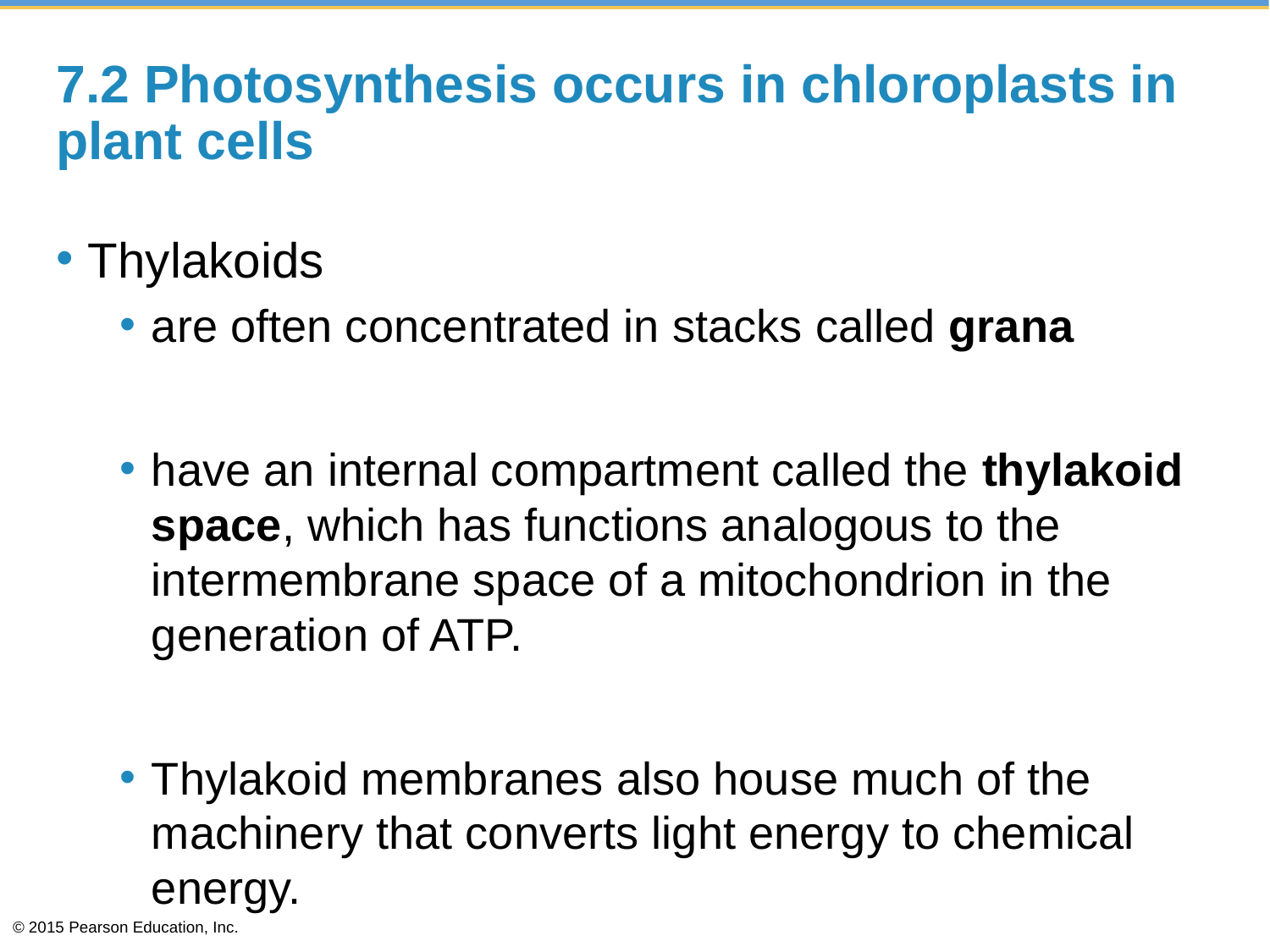

# 7.2 Photosynthesis occurs in chloroplasts in plant cells
Thylakoids
are often concentrated in stacks called grana

have an internal compartment called the thylakoid space, which has functions analogous to the intermembrane space of a mitochondrion in the generation of ATP.

Thylakoid membranes also house much of the machinery that converts light energy to chemical energy.

© 2015 Pearson Education, Inc.